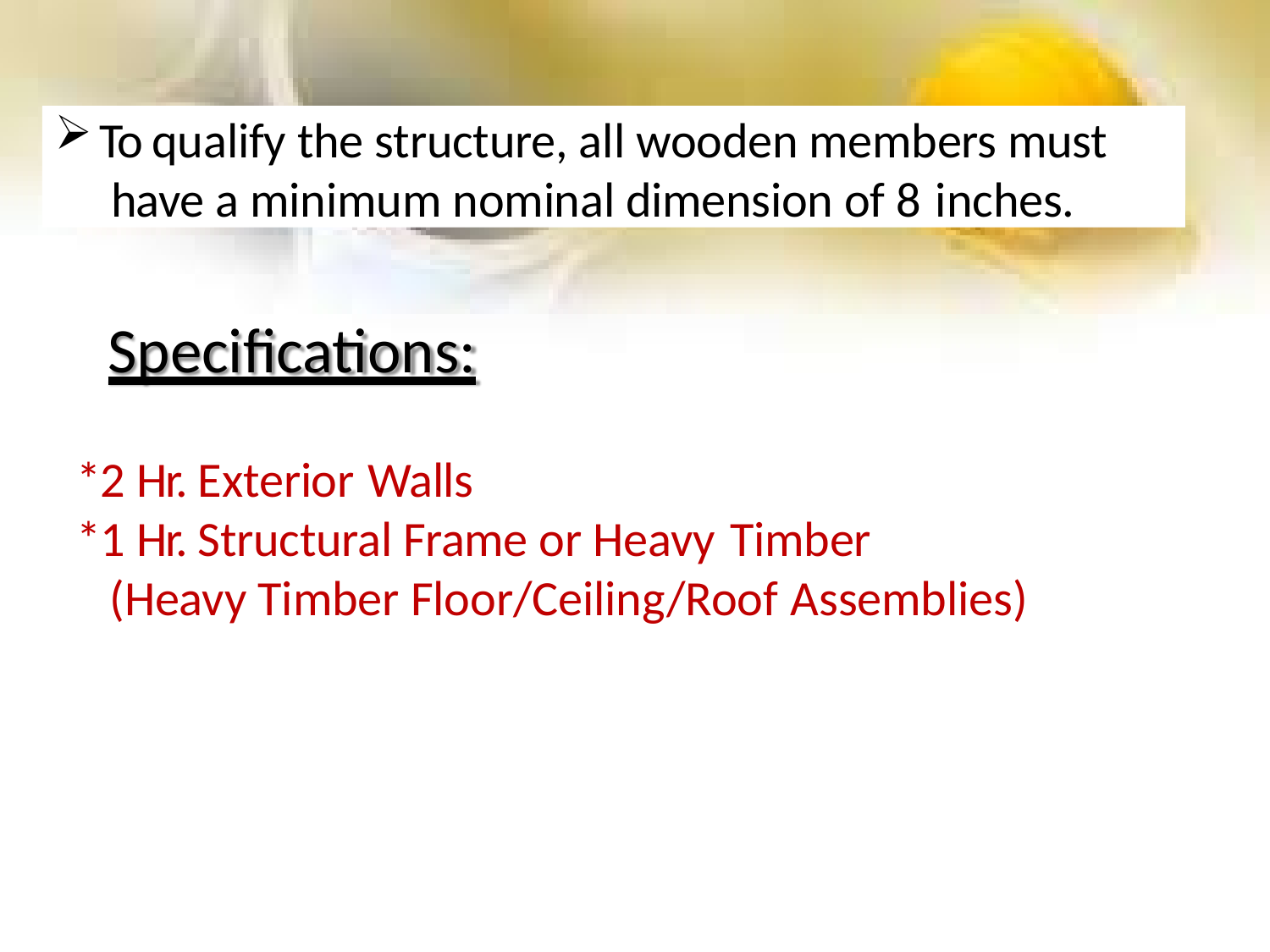

To qualify the structure, all wooden members must  have a minimum nominal dimension of 8 inches.

# Specifications:

*2 Hr. Exterior Walls
*1 Hr. Structural Frame or Heavy Timber
(Heavy Timber Floor/Ceiling/Roof Assemblies)